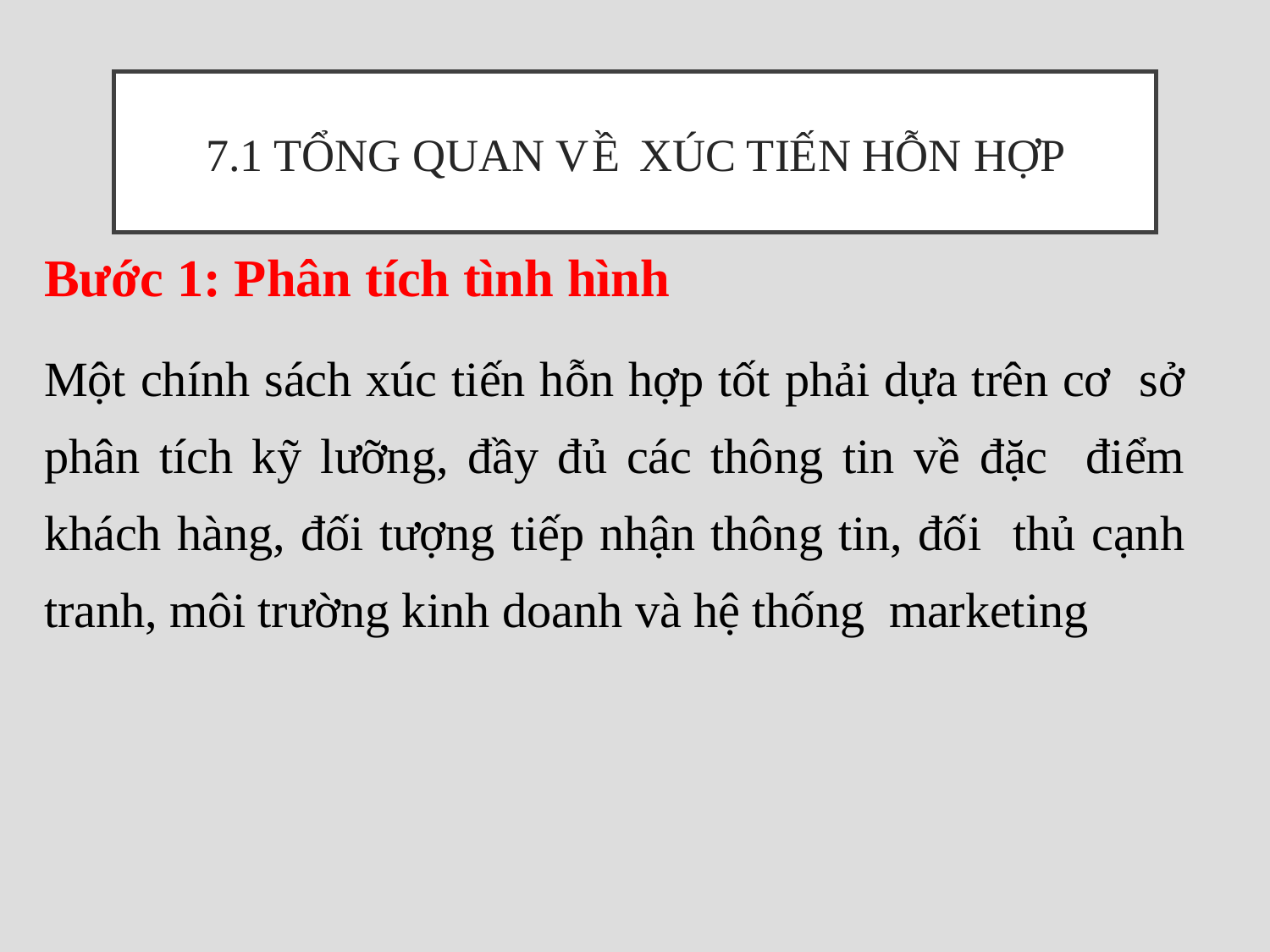

# 7.1 Tổng quan về xúc tiến hỗn hợp
Bước 1: Phân tích tình hình
Một chính sách xúc tiến hỗn hợp tốt phải dựa trên cơ  sở phân tích kỹ lưỡng, đầy đủ các thông tin về đặc  điểm khách hàng, đối tượng tiếp nhận thông tin, đối  thủ cạnh tranh, môi trường kinh doanh và hệ thống  marketing